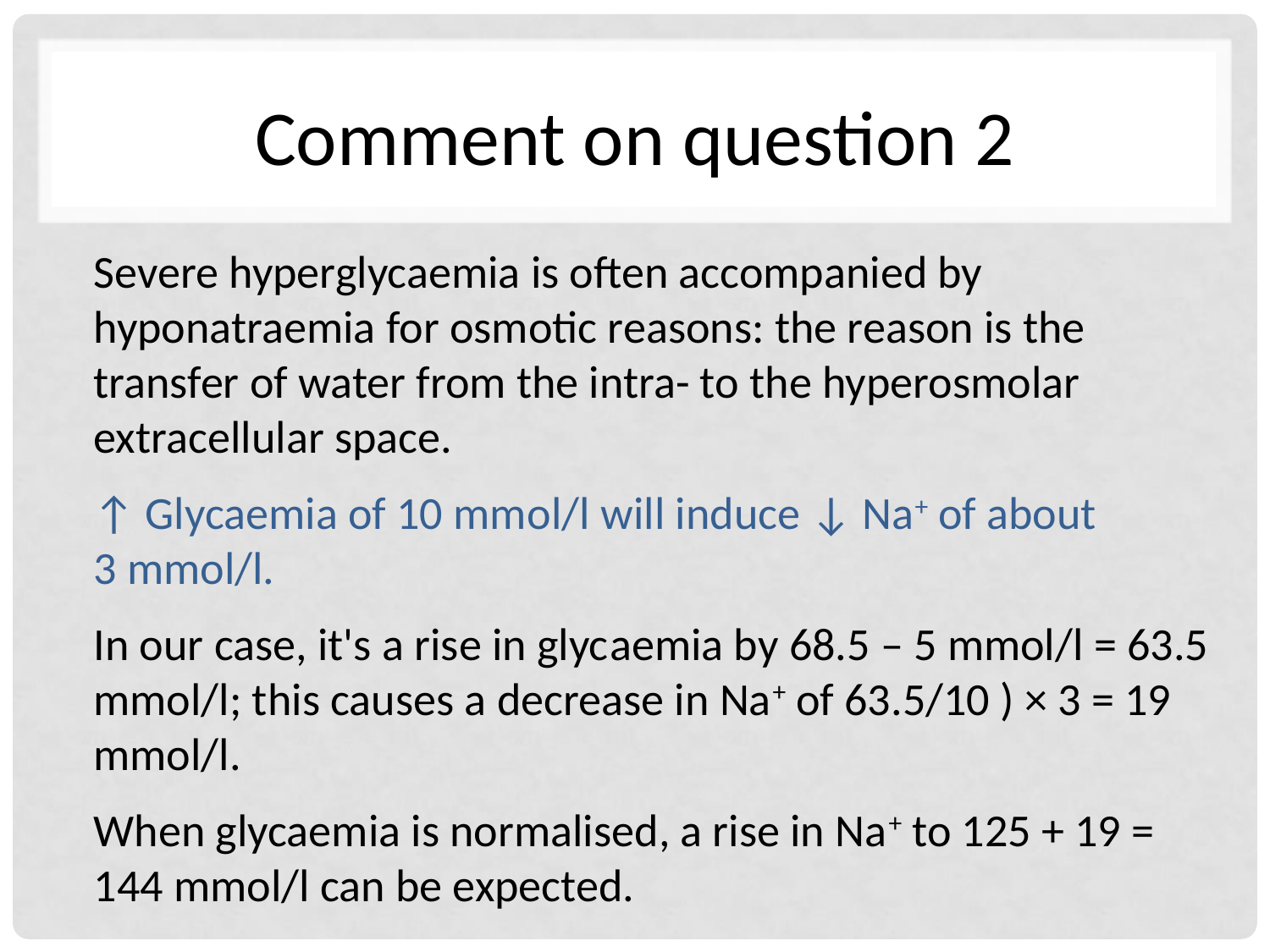

# Comment on question 2
Severe hyperglycaemia is often accompanied by hyponatraemia for osmotic reasons: the reason is the transfer of water from the intra- to the hyperosmolar extracellular space.
↑ Glycaemia of 10 mmol/l will induce ↓ Na+ of about
3 mmol/l.
In our case, it's a rise in glycaemia by 68.5 – 5 mmol/l = 63.5 mmol/l; this causes a decrease in Na+ of 63.5/10 ) × 3 = 19 mmol/l.
When glycaemia is normalised, a rise in Na+ to 125 + 19 = 144 mmol/l can be expected.